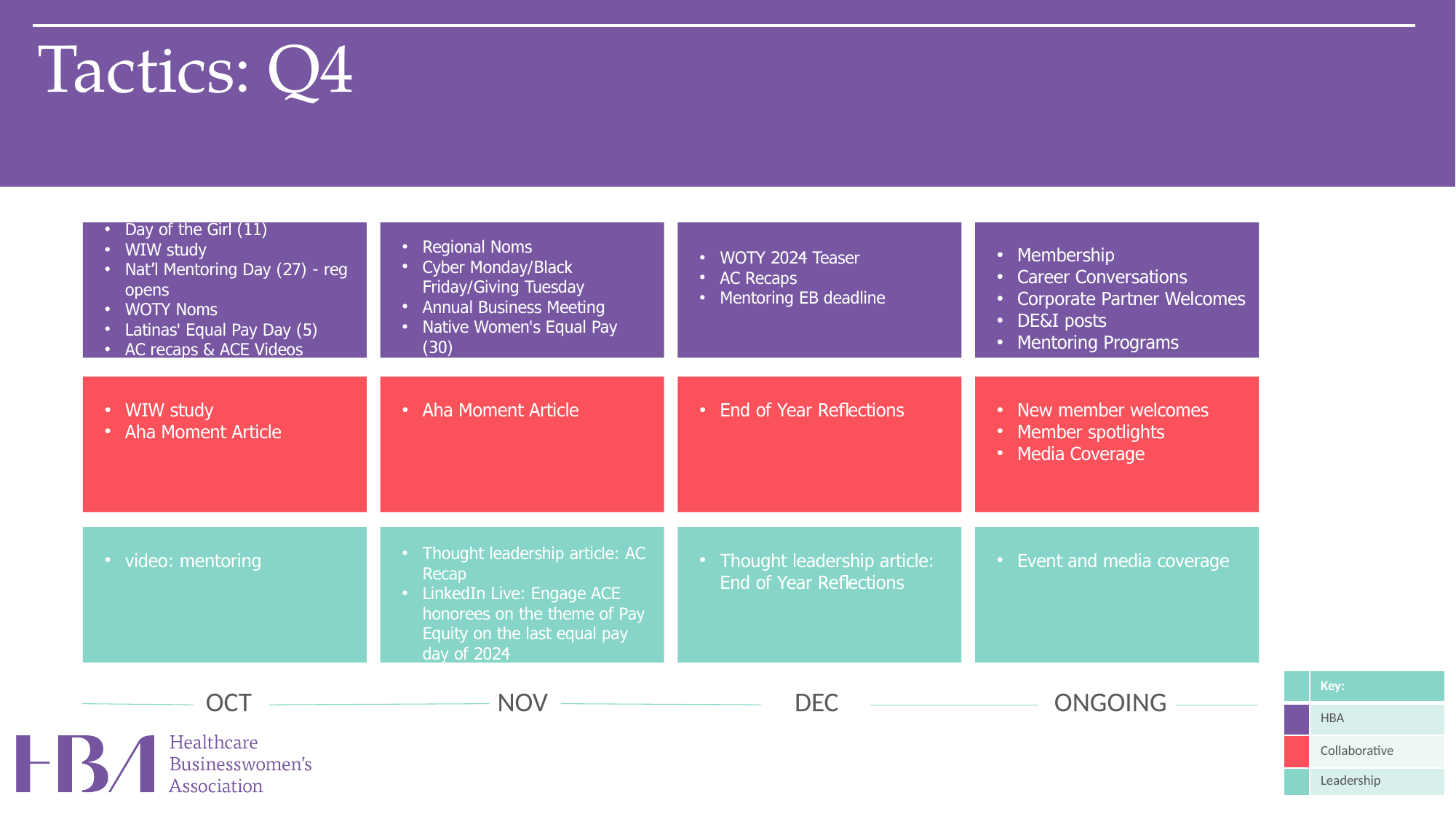

Tactics: Q4
Day of the Girl (11)
WIW study
Nat’l Mentoring Day (27) - reg opens
WOTY Noms
Latinas' Equal Pay Day (5)
AC recaps & ACE Videos

Regional Noms
Cyber Monday/Black Friday/Giving Tuesday
Annual Business Meeting
Native Women's Equal Pay (30)

WOTY 2024 Teaser
AC Recaps
Mentoring EB deadline

Membership
Career Conversations
Corporate Partner Welcomes
DE&I posts
Mentoring Programs

WIW study
Aha Moment Article

Aha Moment Article

End of Year Reflections

New member welcomes
Member spotlights
Media Coverage
video: mentoring
Thought leadership article: AC Recap
LinkedIn Live: Engage ACE honorees on the theme of Pay Equity on the last equal pay day of 2024
Thought leadership article: End of Year Reflections

Event and media coverage

|  | Key: |
| --- | --- |
|  | HBA |
|  | Collaborative |
|  | Leadership |
| OCT | NOV | DEC | ONGOING |
| --- | --- | --- | --- |